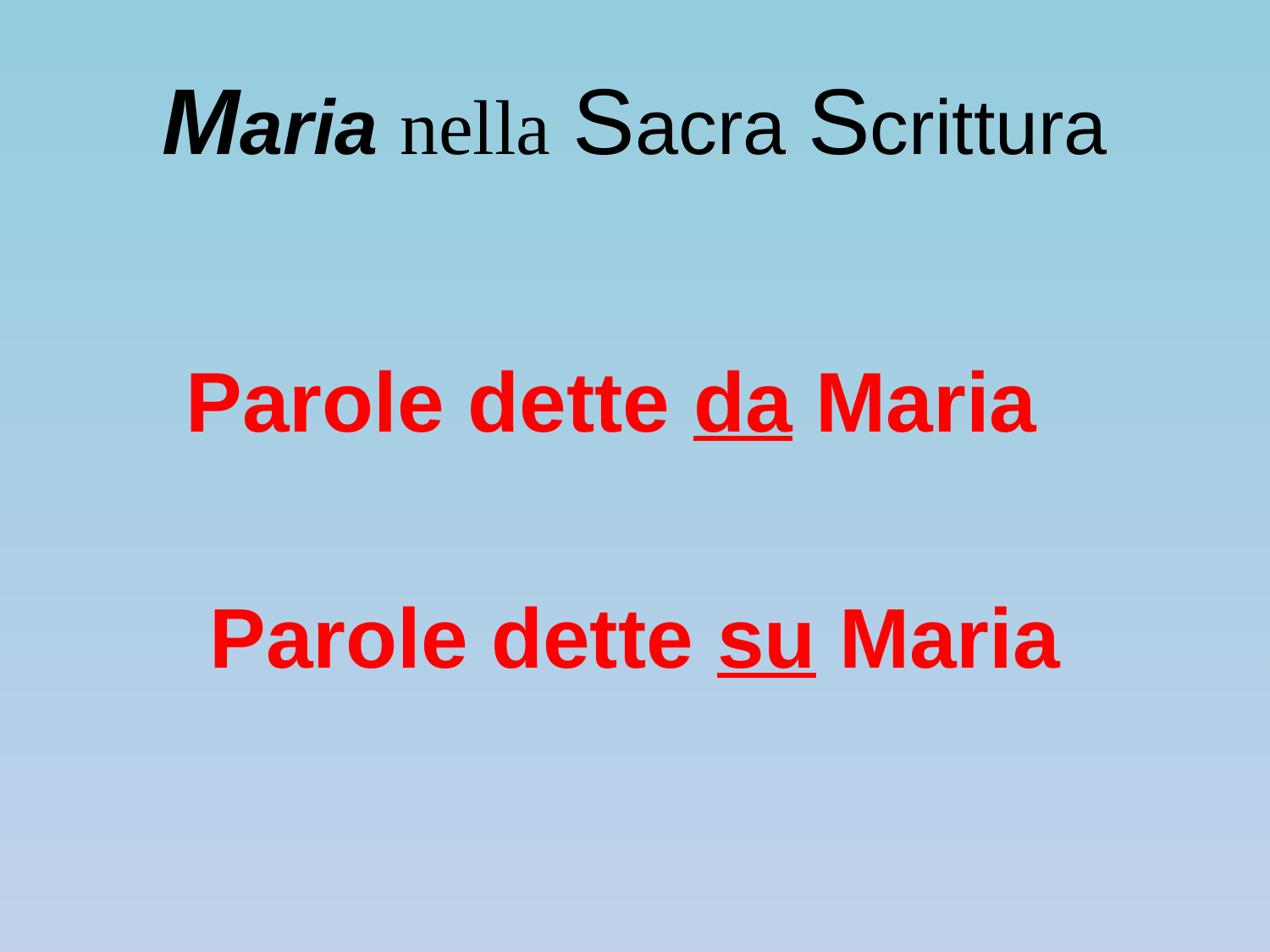

# Maria nella Sacra Scrittura

Parole dette da Maria

Parole dette su Maria